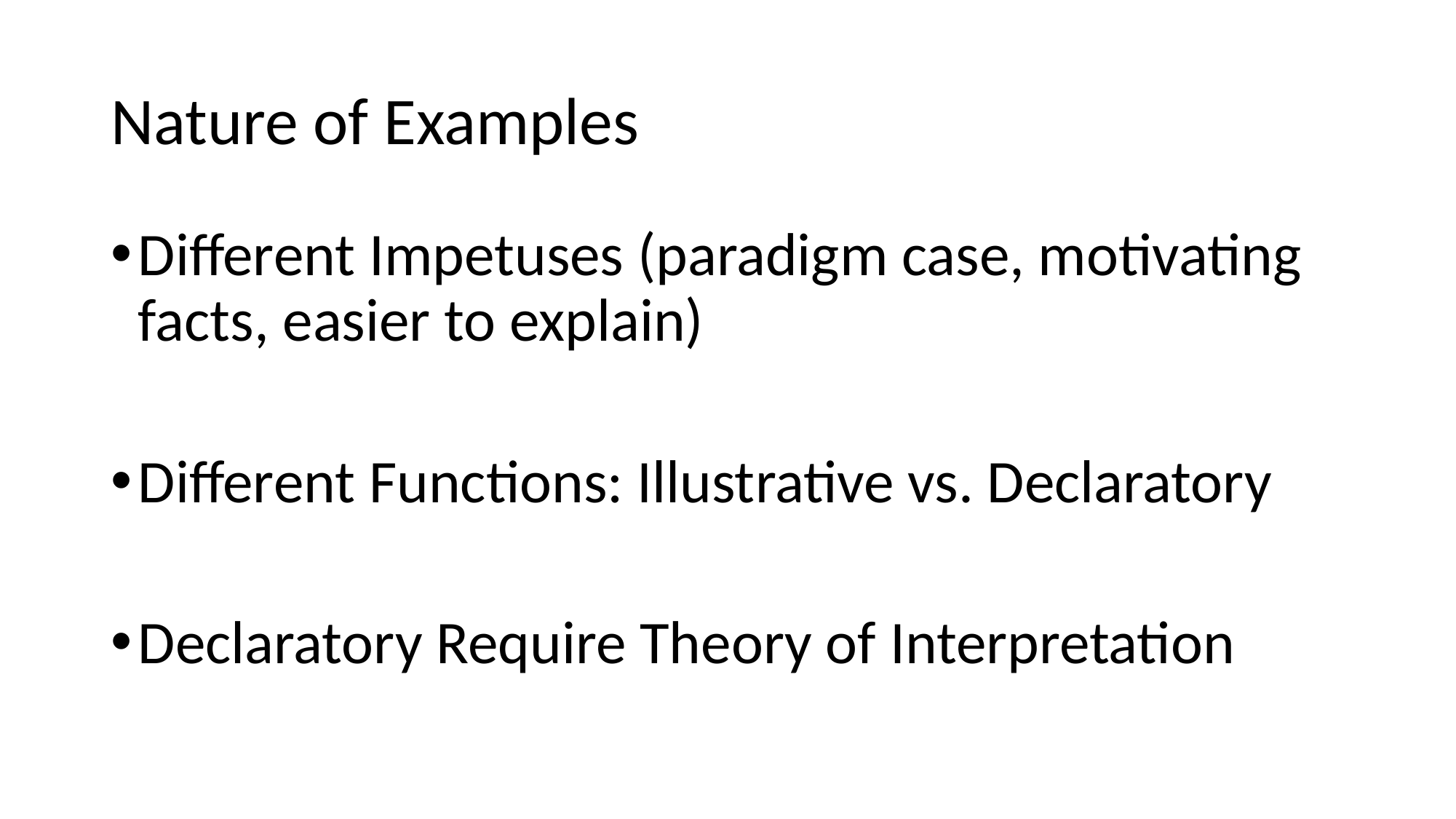

# Nature of Examples
Different Impetuses (paradigm case, motivating facts, easier to explain)

Different Functions: Illustrative vs. Declaratory

Declaratory Require Theory of Interpretation